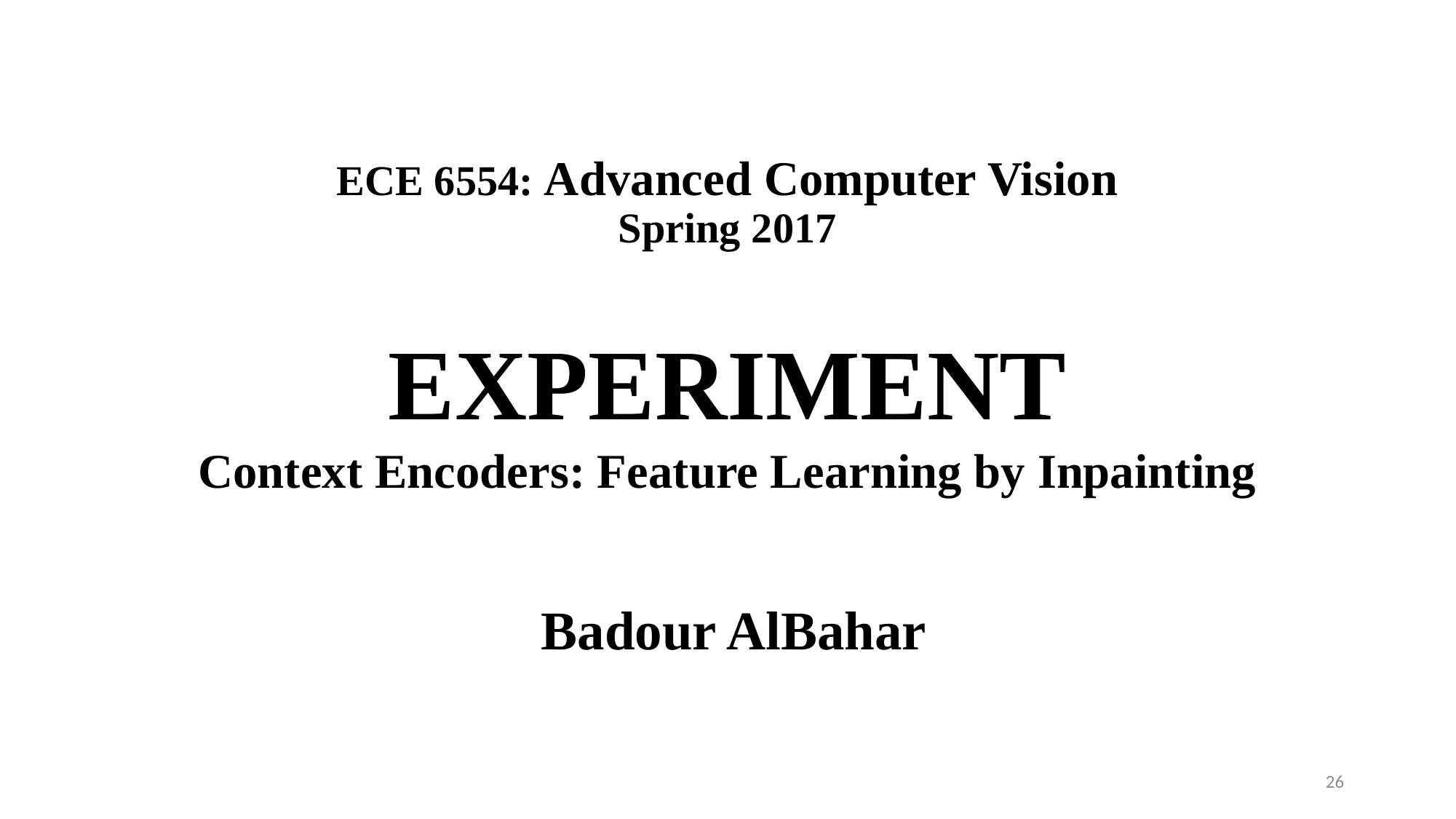

ECE 6554: Advanced Computer Vision
Spring 2017
# EXPERIMENT Context Encoders: Feature Learning by Inpainting
 Badour AlBahar
26